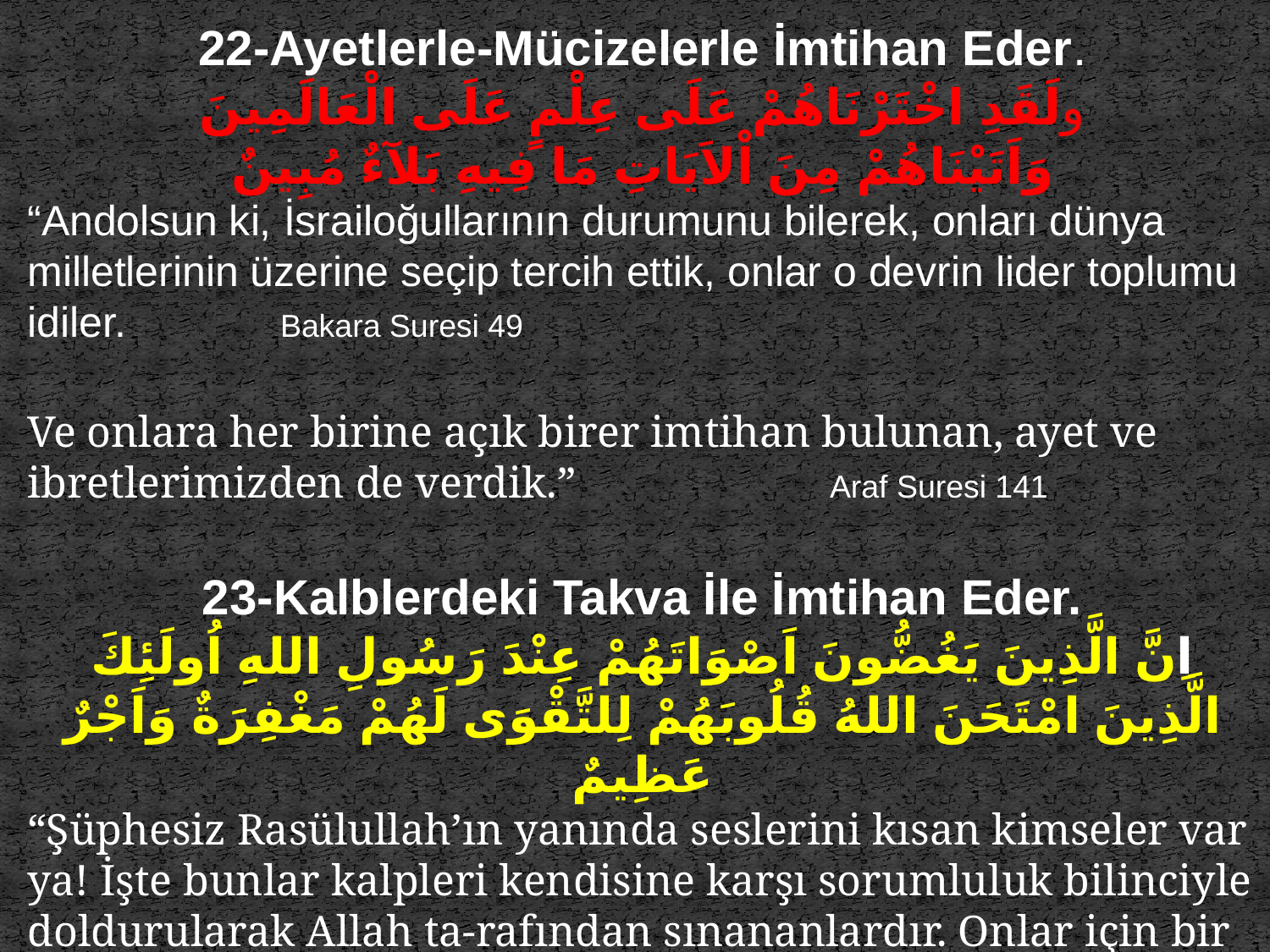

22-Ayetlerle-Mücizelerle İmtihan Eder.
ولَقَدِ اخْتَرْنَاهُمْ عَلَى عِلْمٍ عَلَى الْعَالَمِينَ
وَاَتَيْنَاهُمْ مِنَ اْلاَيَاتِ مَا فِيهِ بَلآءٌ مُبِينٌ
“Andolsun ki, İsrailoğullarının durumunu bilerek, onları dünya milletlerinin üzerine seçip tercih ettik, onlar o devrin lider toplumu idiler.             Bakara Suresi 49

Ve onlara her birine açık birer imtihan bulunan, ayet ve ibretlerimizden de verdik.”                       Araf Suresi 141

23-Kalblerdeki Takva İle İmtihan Eder.
اِنَّ الَّذِينَ يَغُضُّونَ اَصْوَاتَهُمْ عِنْدَ رَسُولِ اللهِ اُولَئِكَ الَّذِينَ امْتَحَنَ اللهُ قُلُوبَهُمْ لِلتَّقْوَى لَهُمْ مَغْفِرَةٌ وَاَجْرٌ عَظِيمٌ
“Şüphesiz Rasülullah’ın yanında seslerini kısan kimseler var ya! İşte bunlar kalpleri kendisine karşı sorumluluk bilinciyle doldurularak Allah ta-rafından sınananlardır. Onlar için bir bağışlanma ve büyük bir mükafat vardır.”		Hucurat Suresi 3
25